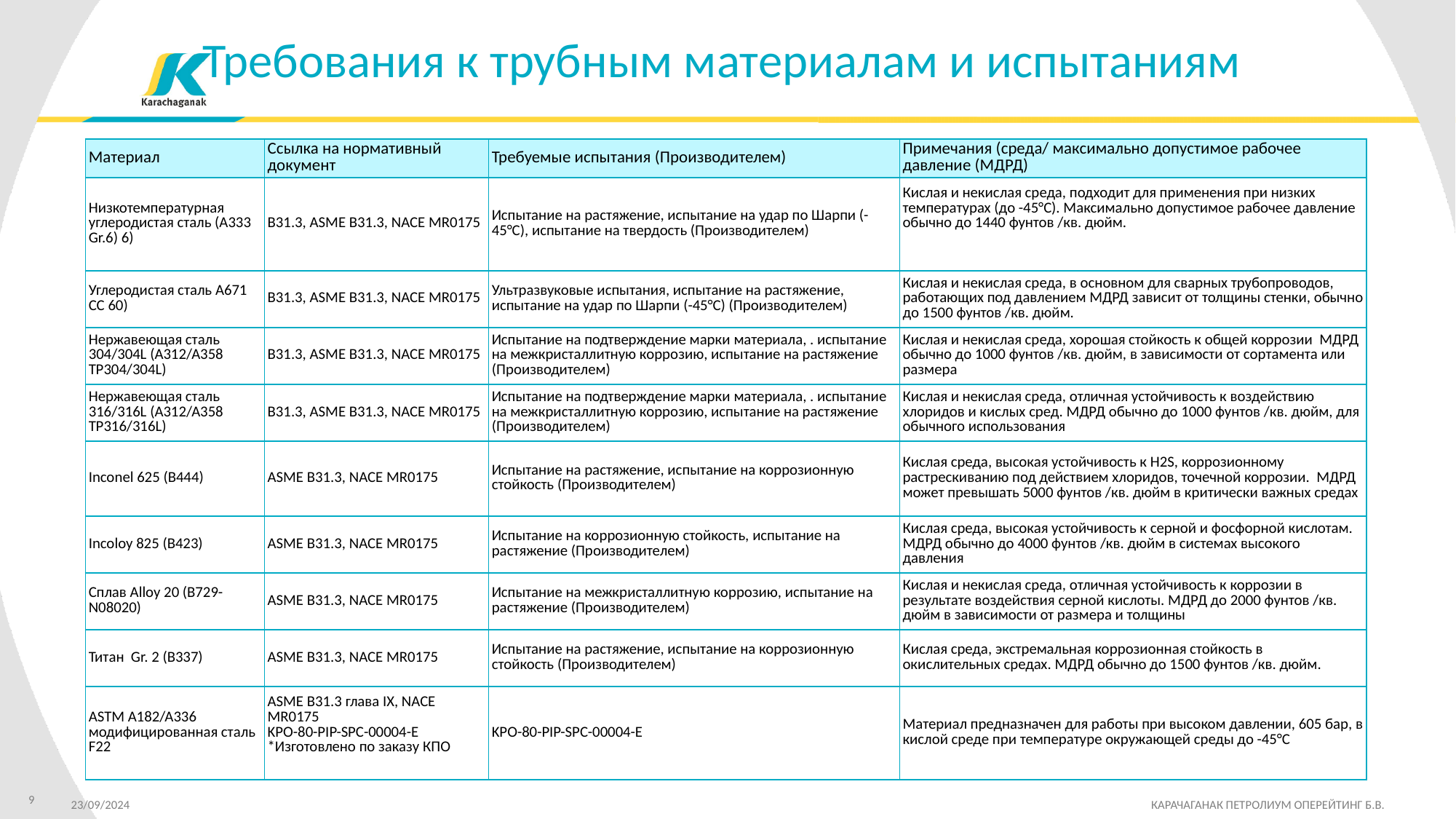

Требования к трубным материалам и испытаниям
| Материал | Ссылка на нормативный документ | Требуемые испытания (Производителем) | Примечания (среда/ максимально допустимое рабочее давление (МДРД) |
| --- | --- | --- | --- |
| Низкотемпературная углеродистая сталь (A333 Gr.6) 6) | B31.3, ASME B31.3, NACE MR0175 | Испытание на растяжение, испытание на удар по Шарпи (-45°C), испытание на твердость (Производителем) | Кислая и некислая среда, подходит для применения при низких температурах (до -45°C). Максимально допустимое рабочее давление обычно до 1440 фунтов /кв. дюйм. |
| Углеродистая сталь A671 CC 60) | B31.3, ASME B31.3, NACE MR0175 | Ультразвуковые испытания, испытание на растяжение, испытание на удар по Шарпи (-45°C) (Производителем) | Кислая и некислая среда, в основном для сварных трубопроводов, работающих под давлением МДРД зависит от толщины стенки, обычно до 1500 фунтов /кв. дюйм. |
| Нержавеющая сталь 304/304L (A312/A358 TP304/304L) | B31.3, ASME B31.3, NACE MR0175 | Испытание на подтверждение марки материала, . испытание на межкристаллитную коррозию, испытание на растяжение (Производителем) | Кислая и некислая среда, хорошая стойкость к общей коррозии МДРД обычно до 1000 фунтов /кв. дюйм, в зависимости от сортамента или размера |
| Нержавеющая сталь 316/316L (A312/A358 TP316/316L) | B31.3, ASME B31.3, NACE MR0175 | Испытание на подтверждение марки материала, . испытание на межкристаллитную коррозию, испытание на растяжение (Производителем) | Кислая и некислая среда, отличная устойчивость к воздействию хлоридов и кислых сред. МДРД обычно до 1000 фунтов /кв. дюйм, для обычного использования |
| Inconel 625 (B444) | ASME B31.3, NACE MR0175 | Испытание на растяжение, испытание на коррозионную стойкость (Производителем) | Кислая среда, высокая устойчивость к H2S, коррозионному растрескиванию под действием хлоридов, точечной коррозии. МДРД может превышать 5000 фунтов /кв. дюйм в критически важных средах |
| Incoloy 825 (B423) | ASME B31.3, NACE MR0175 | Испытание на коррозионную стойкость, испытание на растяжение (Производителем) | Кислая среда, высокая устойчивость к серной и фосфорной кислотам. МДРД обычно до 4000 фунтов /кв. дюйм в системах высокого давления |
| Сплав Alloy 20 (B729-N08020) | ASME B31.3, NACE MR0175 | Испытание на межкристаллитную коррозию, испытание на растяжение (Производителем) | Кислая и некислая среда, отличная устойчивость к коррозии в результате воздействия серной кислоты. МДРД до 2000 фунтов /кв. дюйм в зависимости от размера и толщины |
| Титан Gr. 2 (B337) | ASME B31.3, NACE MR0175 | Испытание на растяжение, испытание на коррозионную стойкость (Производителем) | Кислая среда, экстремальная коррозионная стойкость в окислительных средах. МДРД обычно до 1500 фунтов /кв. дюйм. |
| ASTM A182/A336 модифицированная сталь F22 | ASME B31.3 глава IX, NACE MR0175 KPO-80-PIP-SPC-00004-E \*Изготовлено по заказу КПО | KPO-80-PIP-SPC-00004-E | Материал предназначен для работы при высоком давлении, 605 бар, в кислой среде при температуре окружающей среды до -45°C |

9
23/09/2024                                                                                                                                                                                   		                                                                                                                    КАРАЧАГАНАК ПЕТРОЛИУМ ОПЕРЕЙТИНГ Б.В.